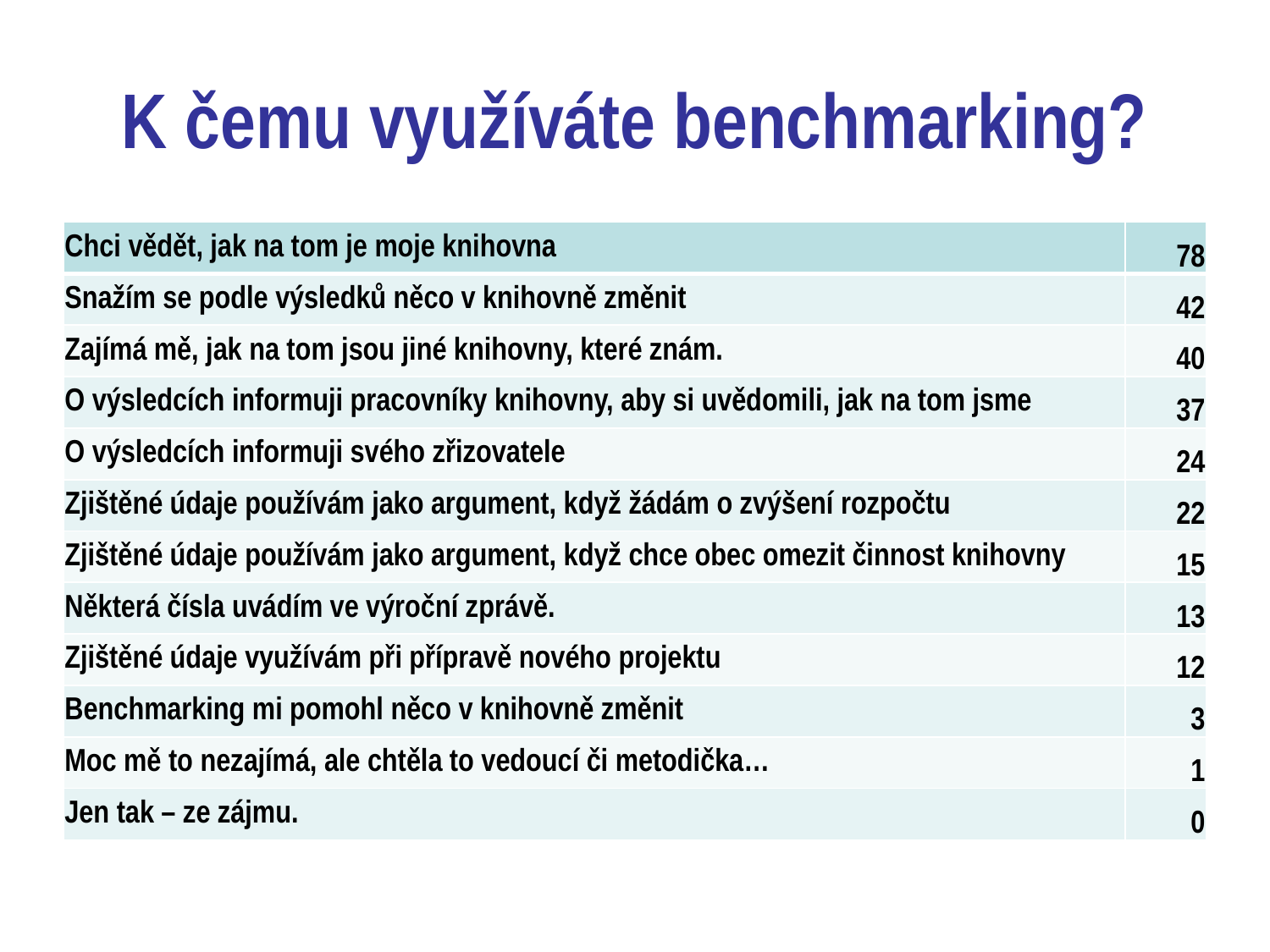

# K čemu využíváte benchmarking?
| Chci vědět, jak na tom je moje knihovna | 78 |
| --- | --- |
| Snažím se podle výsledků něco v knihovně změnit | 42 |
| Zajímá mě, jak na tom jsou jiné knihovny, které znám. | 40 |
| O výsledcích informuji pracovníky knihovny, aby si uvědomili, jak na tom jsme | 37 |
| O výsledcích informuji svého zřizovatele | 24 |
| Zjištěné údaje používám jako argument, když žádám o zvýšení rozpočtu | 22 |
| Zjištěné údaje používám jako argument, když chce obec omezit činnost knihovny | 15 |
| Některá čísla uvádím ve výroční zprávě. | 13 |
| Zjištěné údaje využívám při přípravě nového projektu | 12 |
| Benchmarking mi pomohl něco v knihovně změnit | 3 |
| Moc mě to nezajímá, ale chtěla to vedoucí či metodička… | 1 |
| Jen tak – ze zájmu. | 0 |